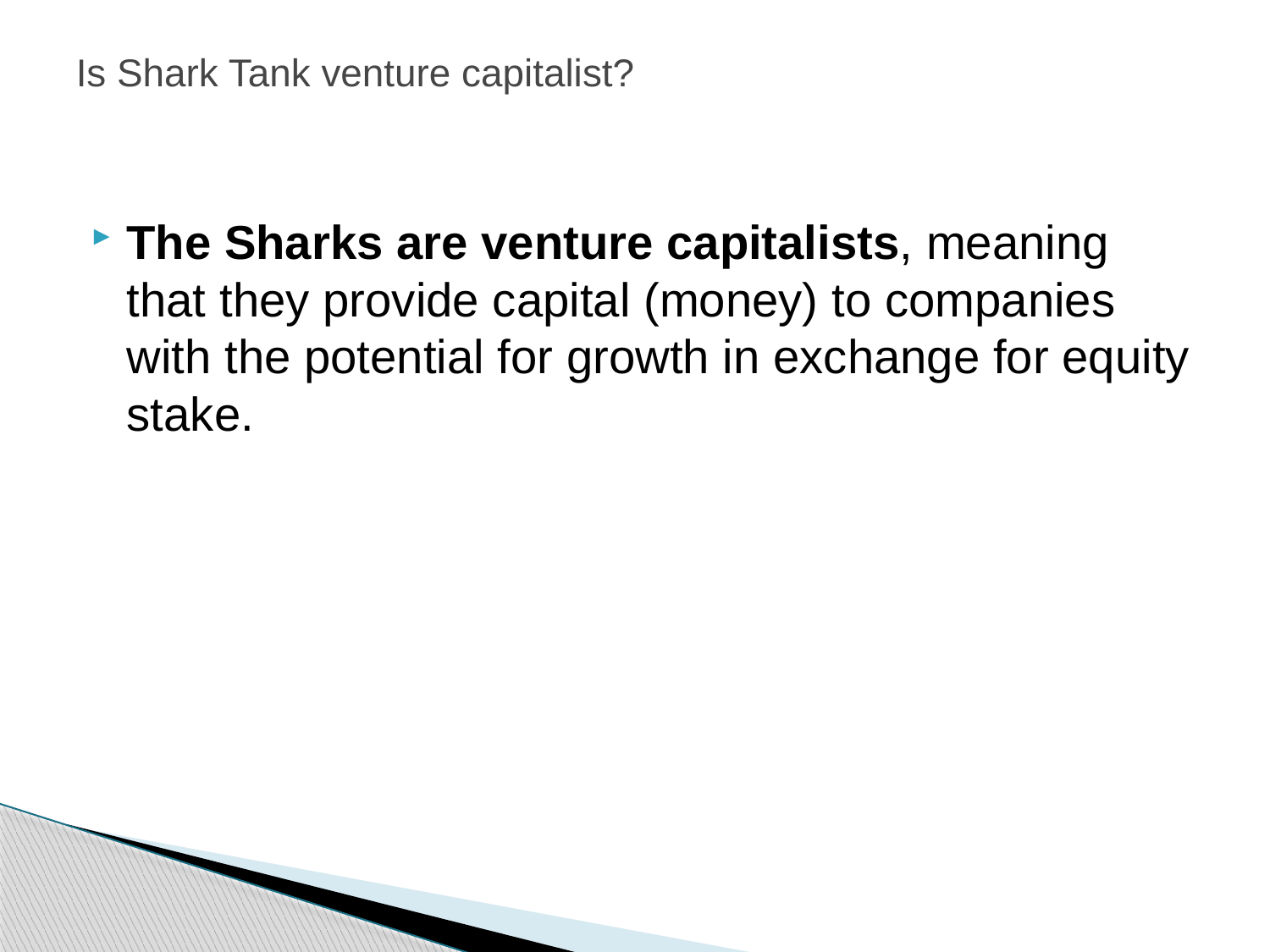

# Is Shark Tank venture capitalist?
The Sharks are venture capitalists, meaning that they provide capital (money) to companies with the potential for growth in exchange for equity stake.